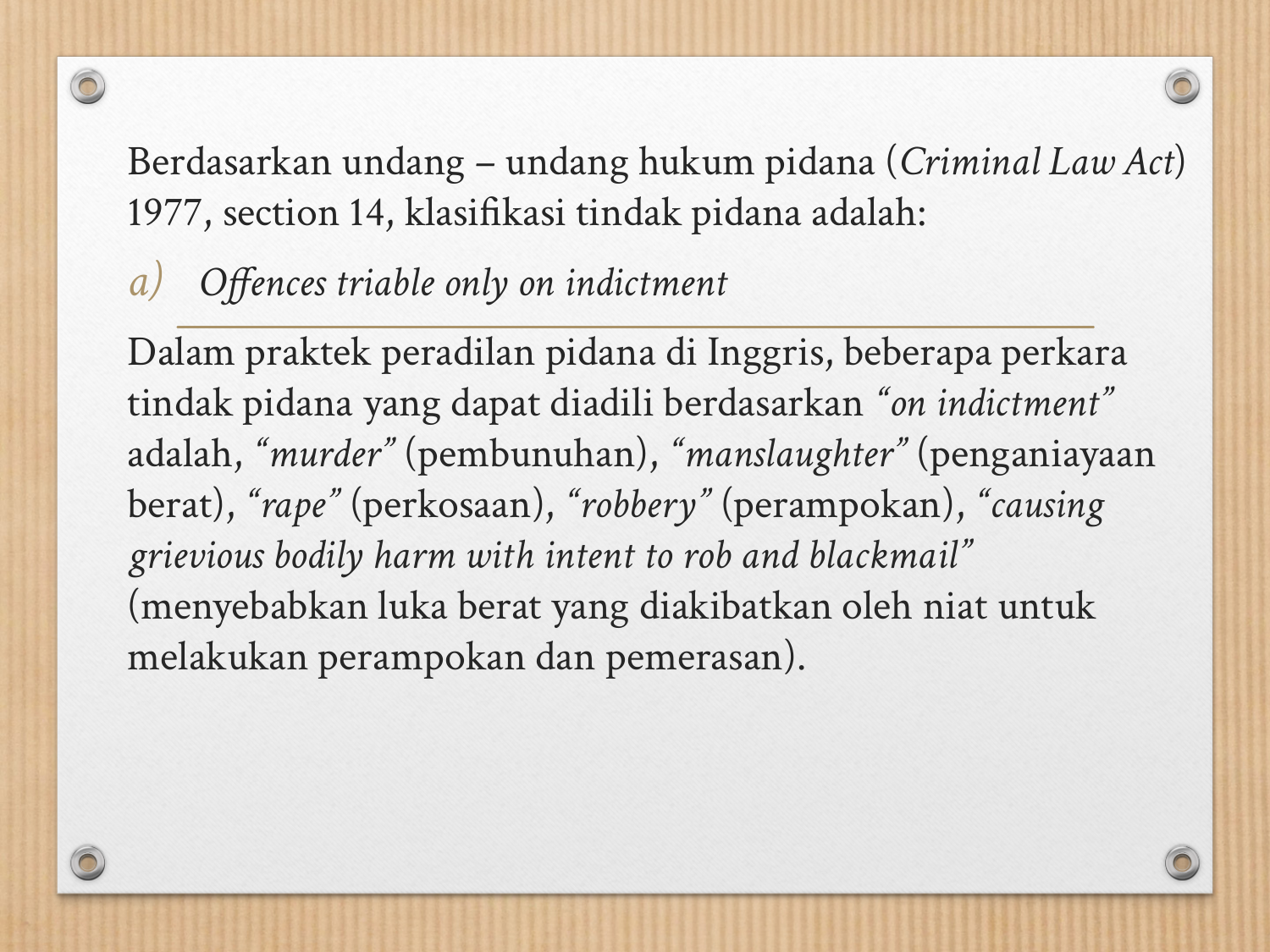

Berdasarkan undang – undang hukum pidana (Criminal Law Act) 1977, section 14, klasifikasi tindak pidana adalah:
Offences triable only on indictment
Dalam praktek peradilan pidana di Inggris, beberapa perkara tindak pidana yang dapat diadili berdasarkan “on indictment” adalah, “murder” (pembunuhan), “manslaughter” (penganiayaan berat), “rape” (perkosaan), “robbery” (perampokan), “causing grievious bodily harm with intent to rob and blackmail” (menyebabkan luka berat yang diakibatkan oleh niat untuk melakukan perampokan dan pemerasan).